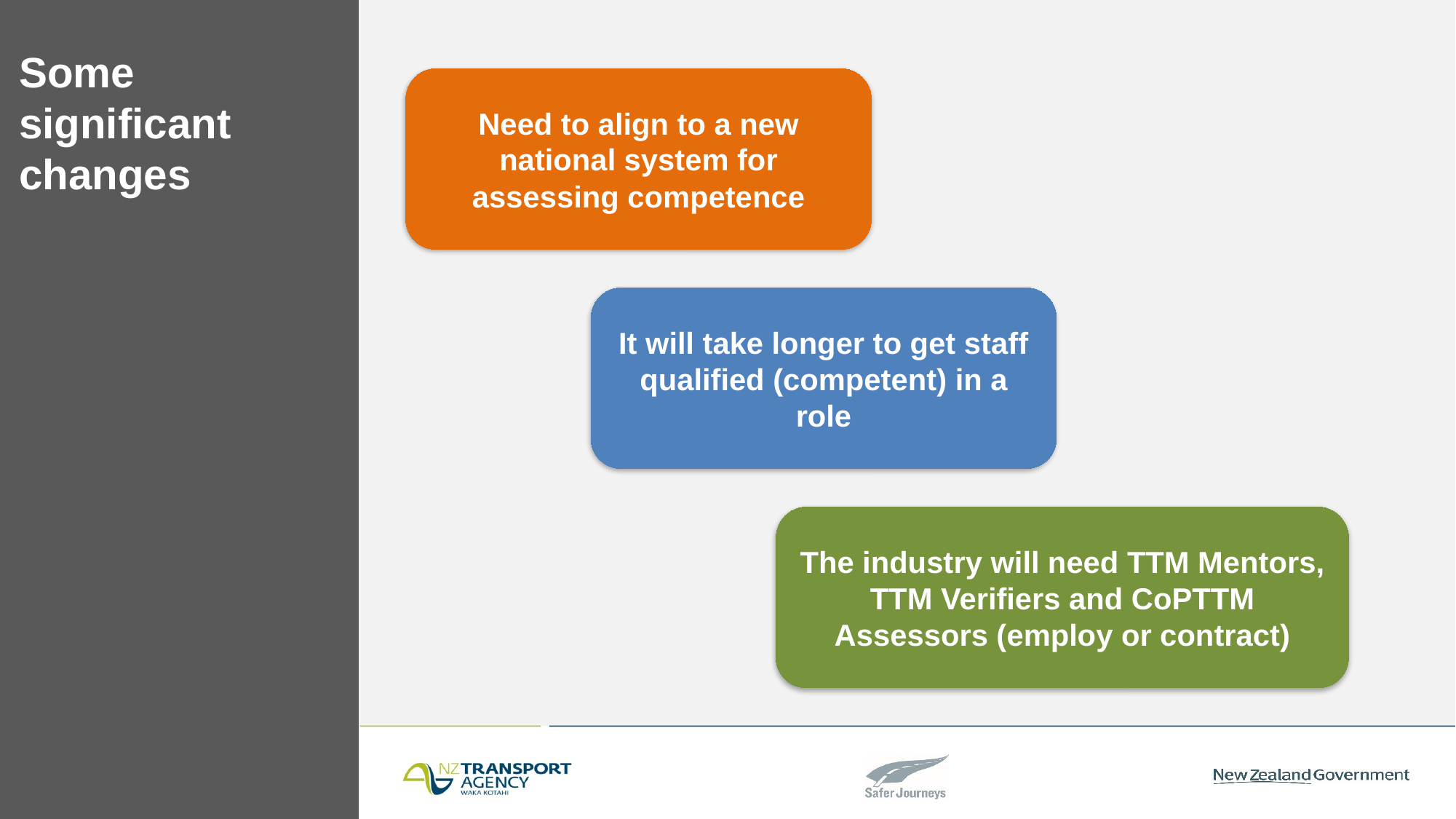

# Some significant changes
Need to align to a new national system for assessing competence
It will take longer to get staff qualified (competent) in a role
The industry will need TTM Mentors, TTM Verifiers and CoPTTM Assessors (employ or contract)